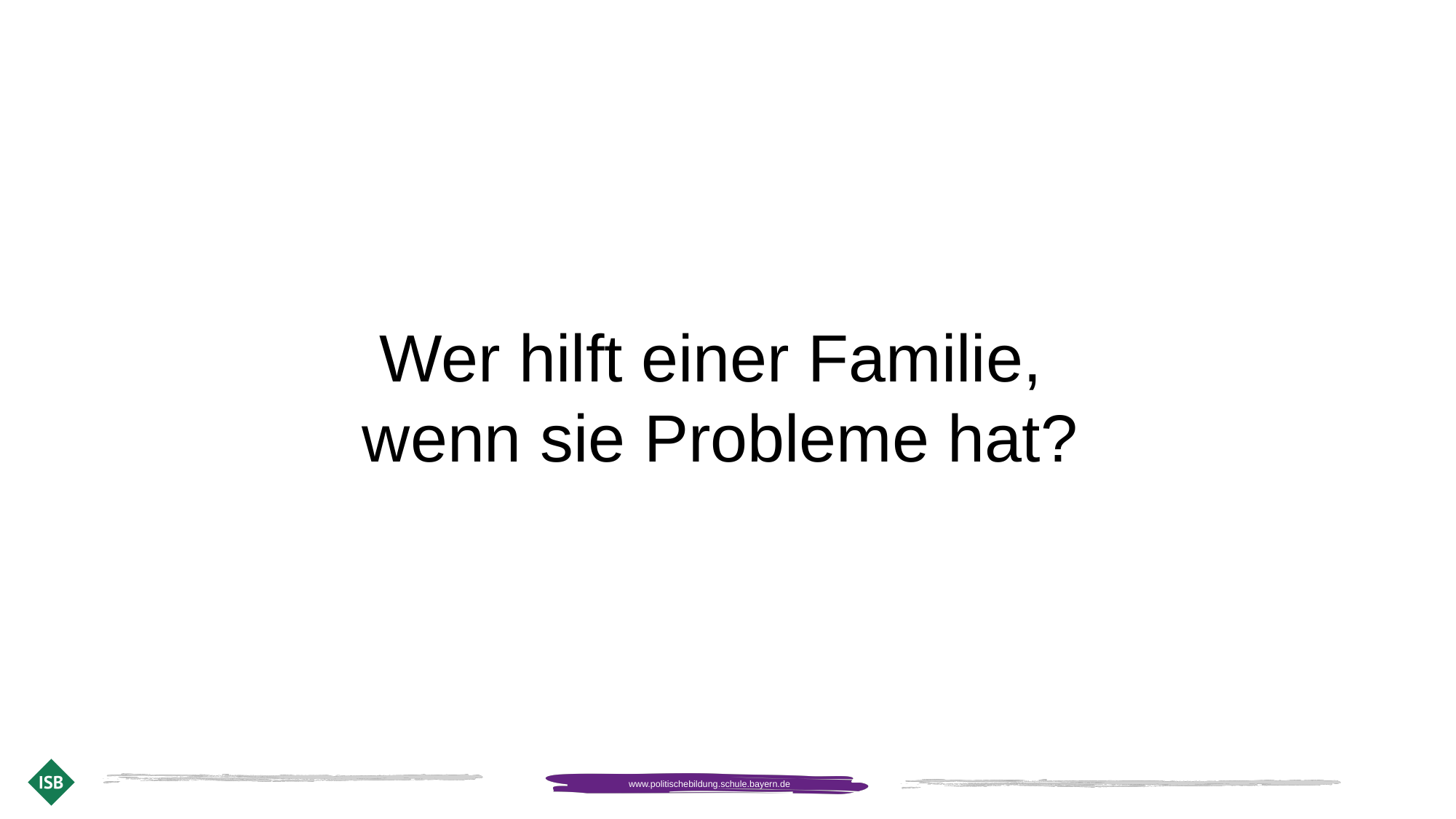

Wer hilft einer Familie,
wenn sie Probleme hat?